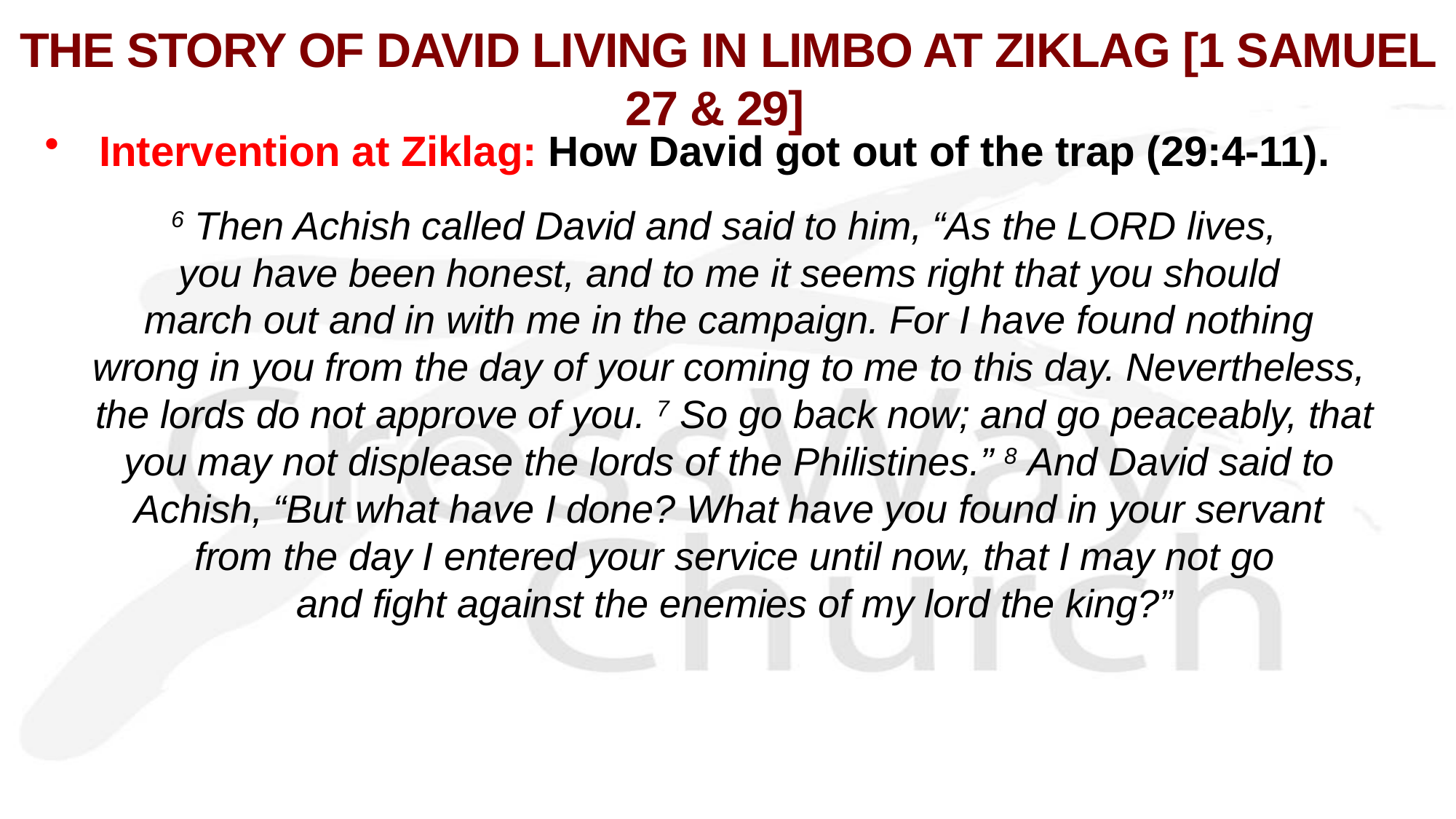

# THE STORY OF DAVID LIVING IN LIMBO AT ZIKLAG [1 SAMUEL 27 & 29]
Intervention at Ziklag: How David got out of the trap (29:4-11).

6 Then Achish called David and said to him, “As the LORD lives,
you have been honest, and to me it seems right that you should
 march out and in with me in the campaign. For I have found nothing
wrong in you from the day of your coming to me to this day. Nevertheless,
 the lords do not approve of you. 7 So go back now; and go peaceably, that
 you may not displease the lords of the Philistines.” 8 And David said to
Achish, “But what have I done? What have you found in your servant
 from the day I entered your service until now, that I may not go
 and fight against the enemies of my lord the king?”